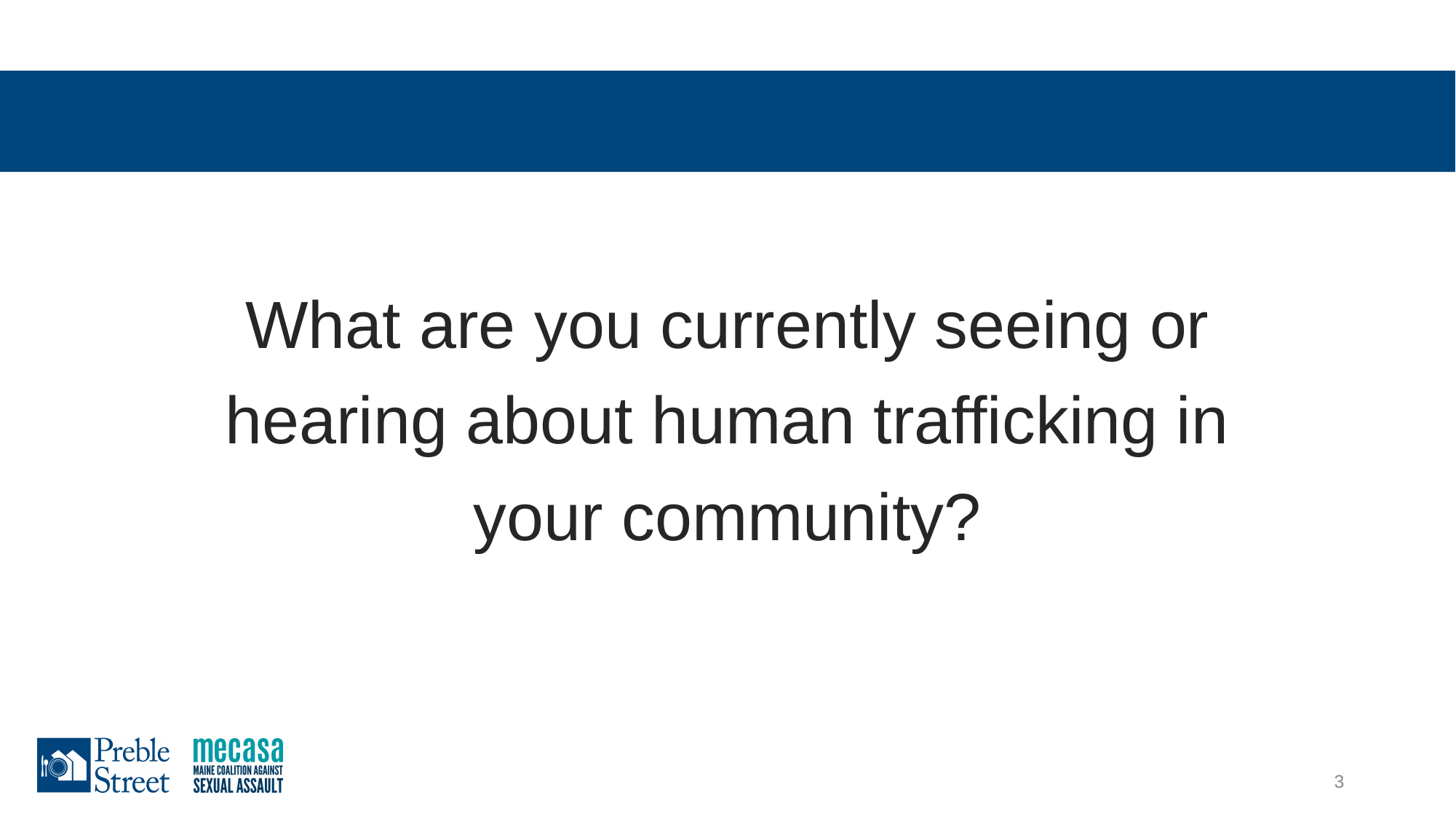

What are you currently seeing or hearing about human trafficking in your community?
3